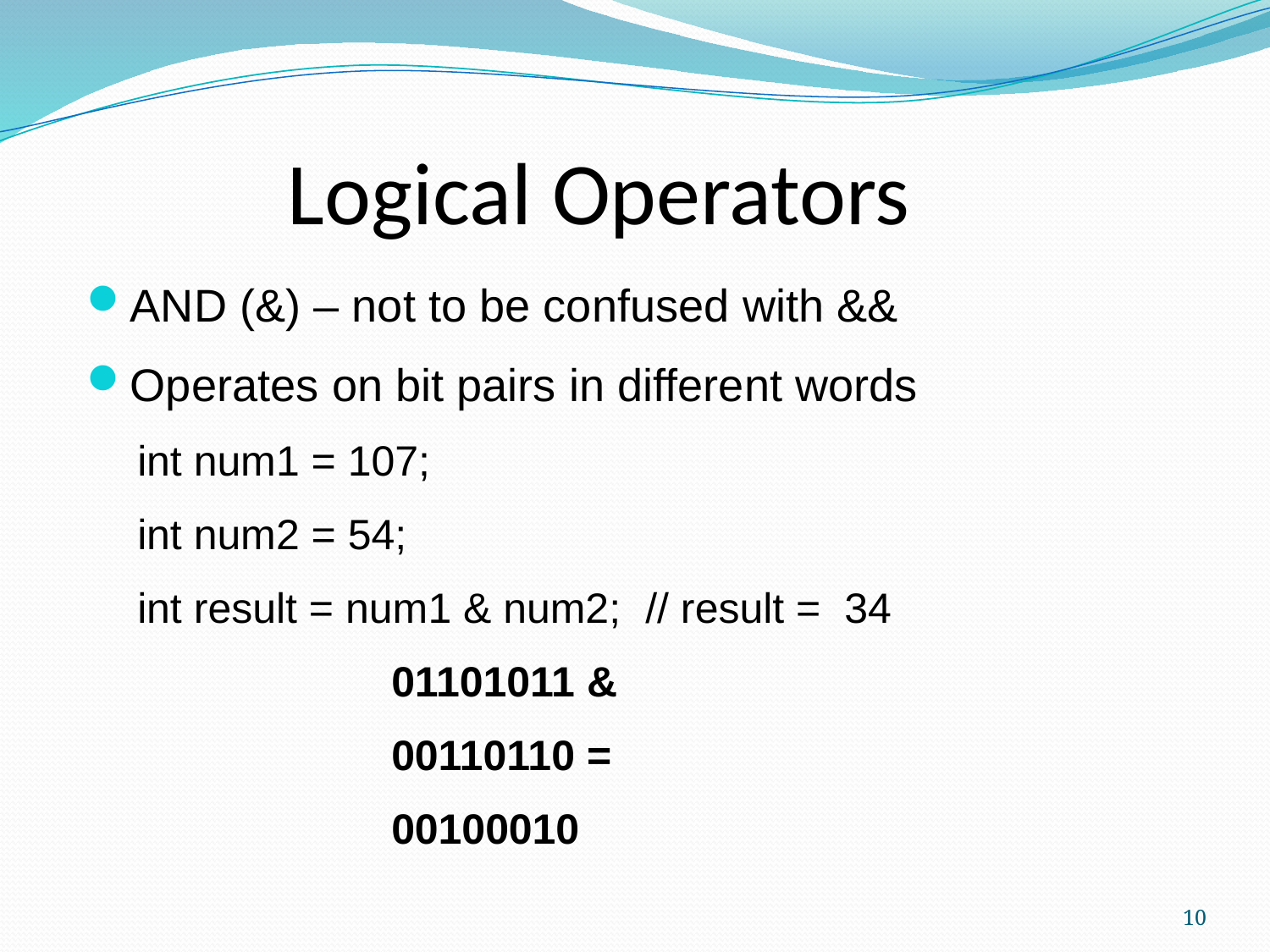

Logical Operators
AND (&) – not to be confused with &&
Operates on bit pairs in different words
int num1 = 107;
int num2 = 54;
int result = num1 & num2;	// result =  34
		01101011 &
		00110110 =
		00100010
10